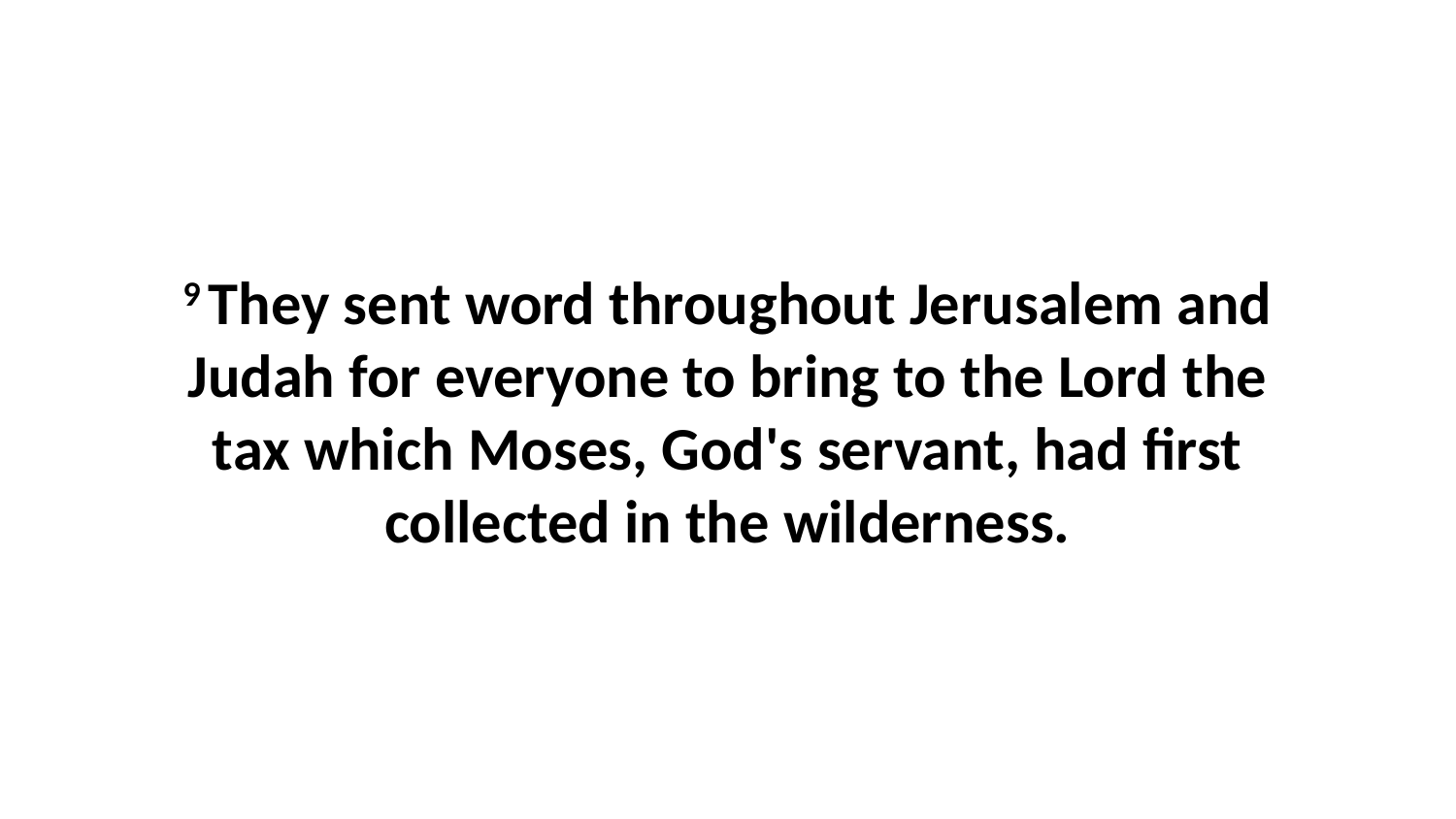

9 They sent word throughout Jerusalem and Judah for everyone to bring to the Lord the tax which Moses, God's servant, had first collected in the wilderness.